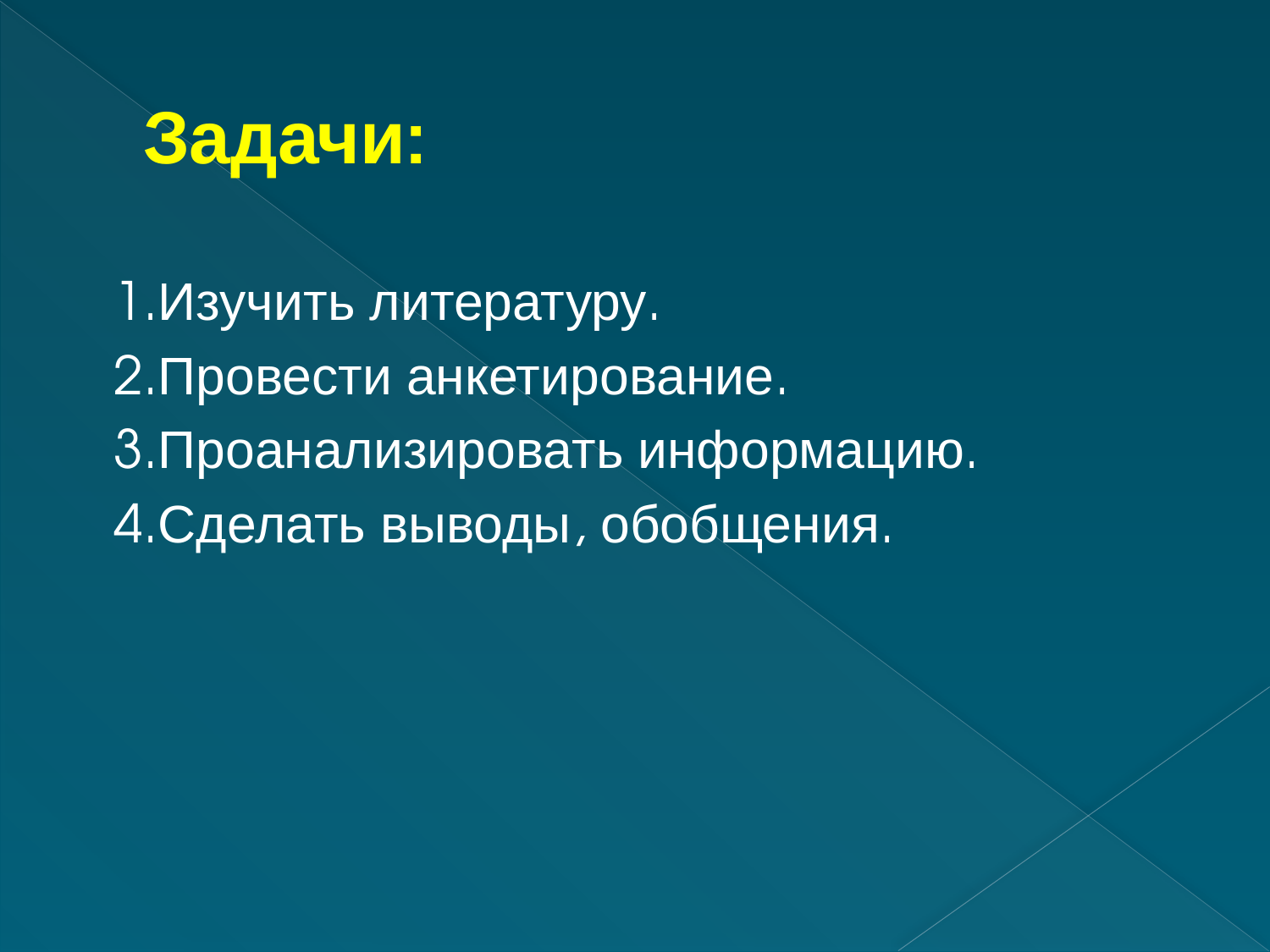

# Задачи:
  1.Изучить литературу.
  2.Провести анкетирование.
  3.Проанализировать информацию.
  4.Сделать выводы, обобщения.